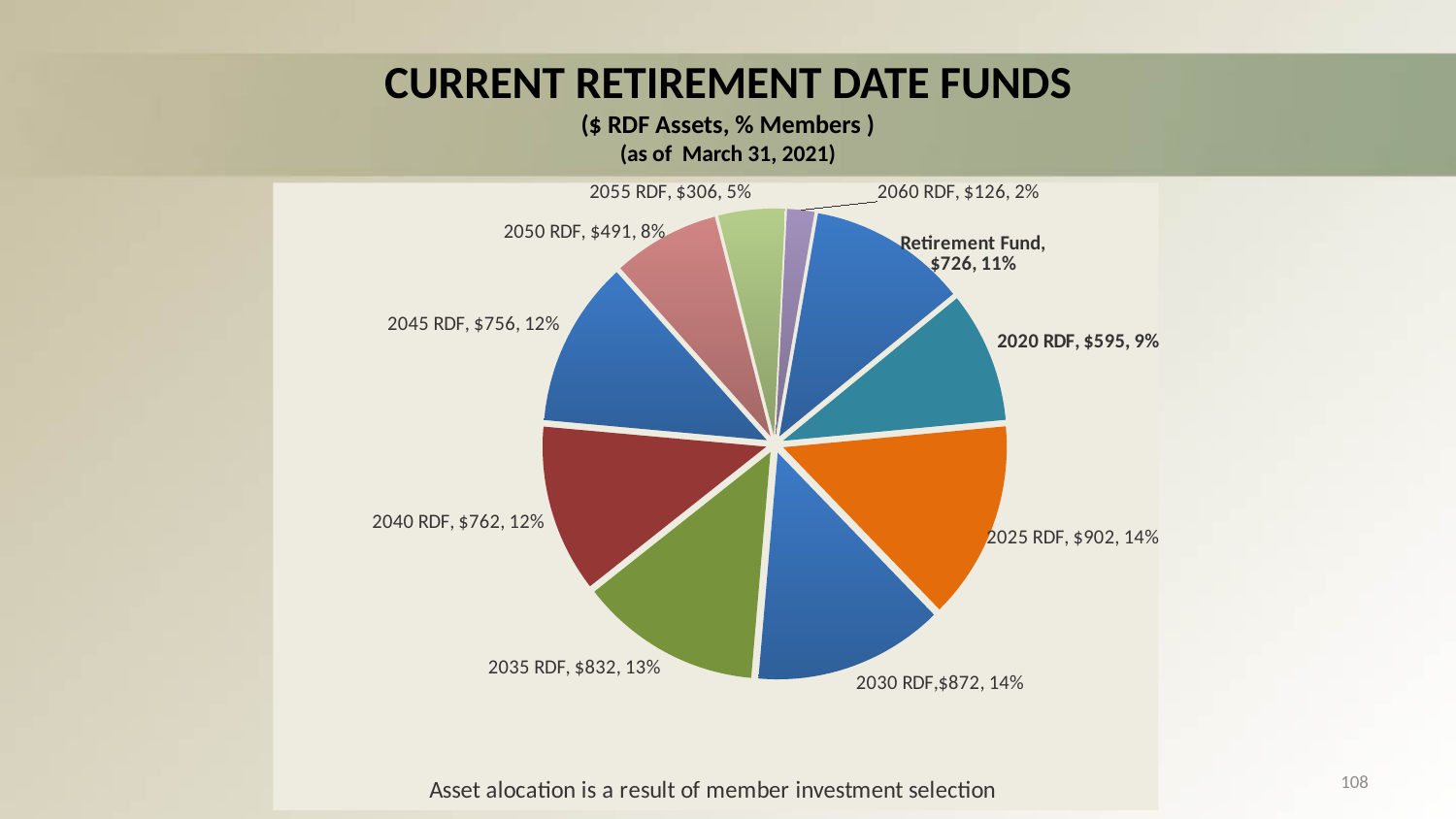

# CURRENT RETIREMENT DATE FUNDS ($ RDF Assets, % Members ) (as of  March 31, 2021)

[unsupported chart]

### Chart

| Category |
|---|

### Chart

| Category |  |  |
|---|---|---|
| Retirement  Fund | 0.11403396527009012 | 726.2 |
| 2020 RDF | 0.09340590253242256 | 594.9 |
| 2025 RDF | 0.14160597992470625 | 901.8 |
| 2030 RDF | 0.13695817978123476 | 872.2 |
| 2035 RDF | 0.13069065429218554 | 832.3 |
| 2040 RDF | 0.1197127959381869 | 762.4 |
| 2045 RDF | 0.11866831743422891 | 755.8 |
| 2050 RDF | 0.07709636747536386 | 491.0 |
| 2055 RDF | 0.0481171909250809 | 306.4 |
| 2060 RDF | 0.01971064642650014 | 125.5 |

### Chart

| Category |
|---|
108